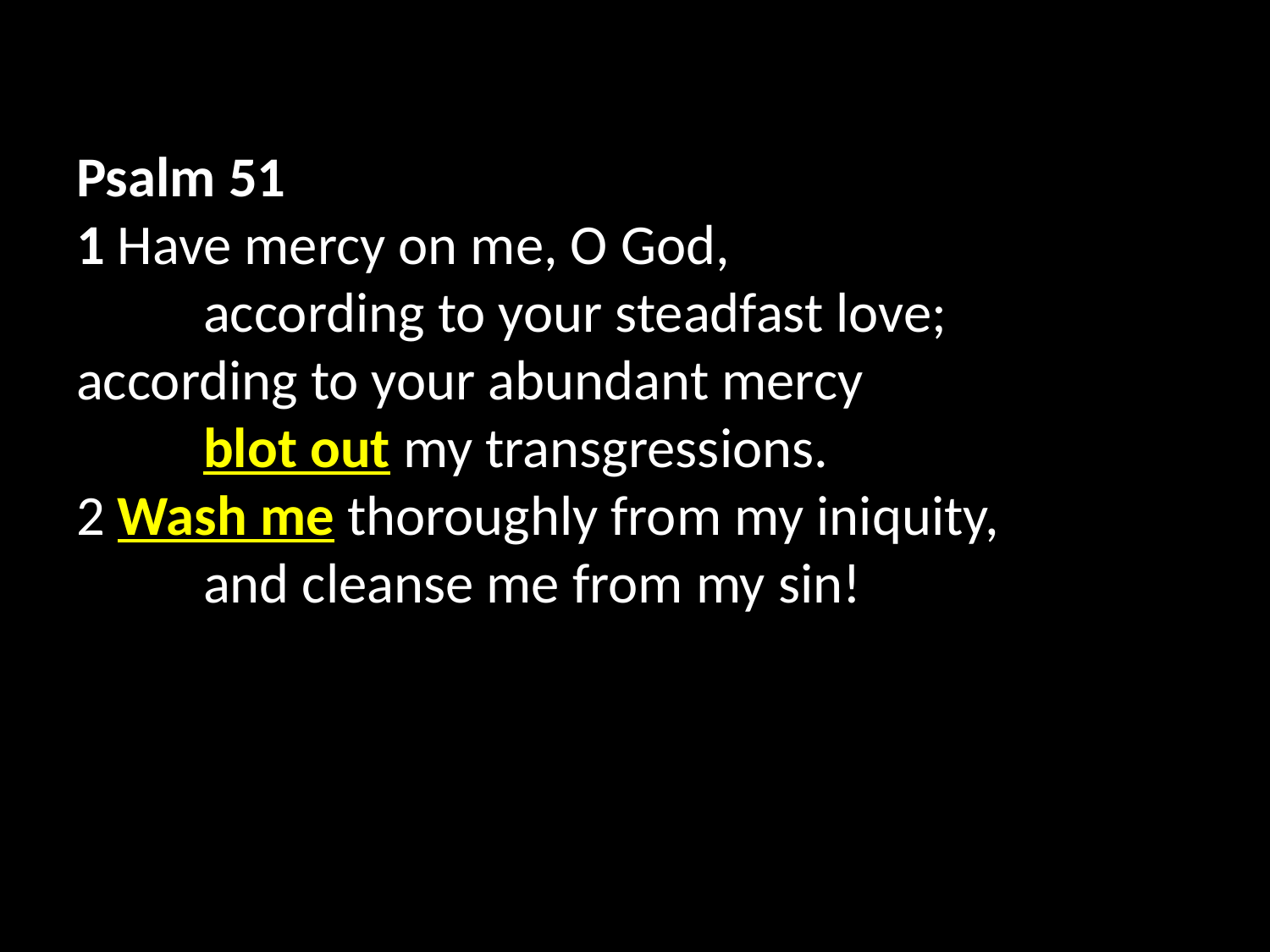

Psalm 51
1 Have mercy on me, O God,
	according to your steadfast love;
according to your abundant mercy
	blot out my transgressions.
2 Wash me thoroughly from my iniquity,
	and cleanse me from my sin!
7 Purge me with hyssop, and I shall be clean;
	wash me, and I shall be whiter than snow.